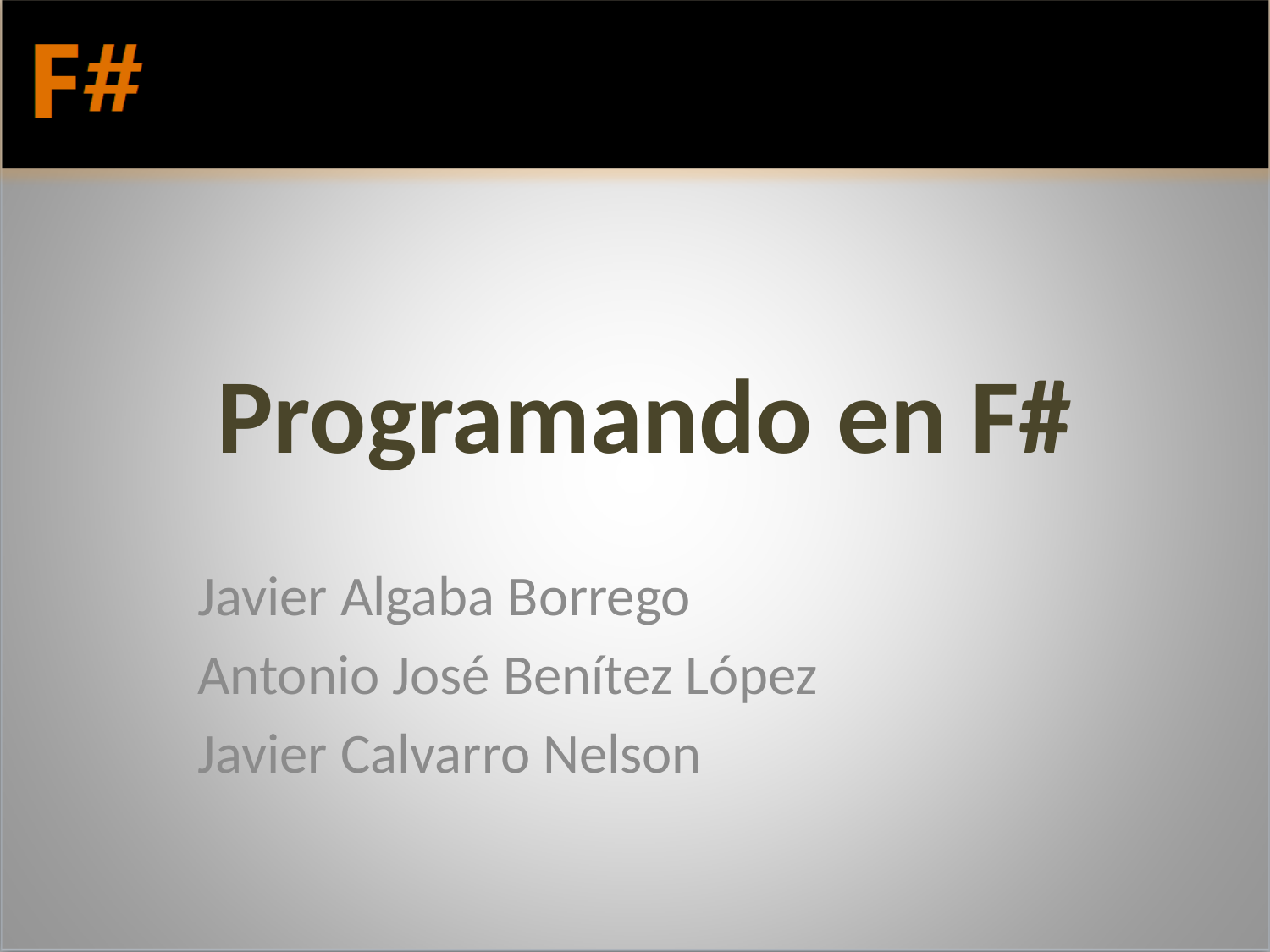

# Programando en F#
Javier Algaba Borrego
Antonio José Benítez López
Javier Calvarro Nelson